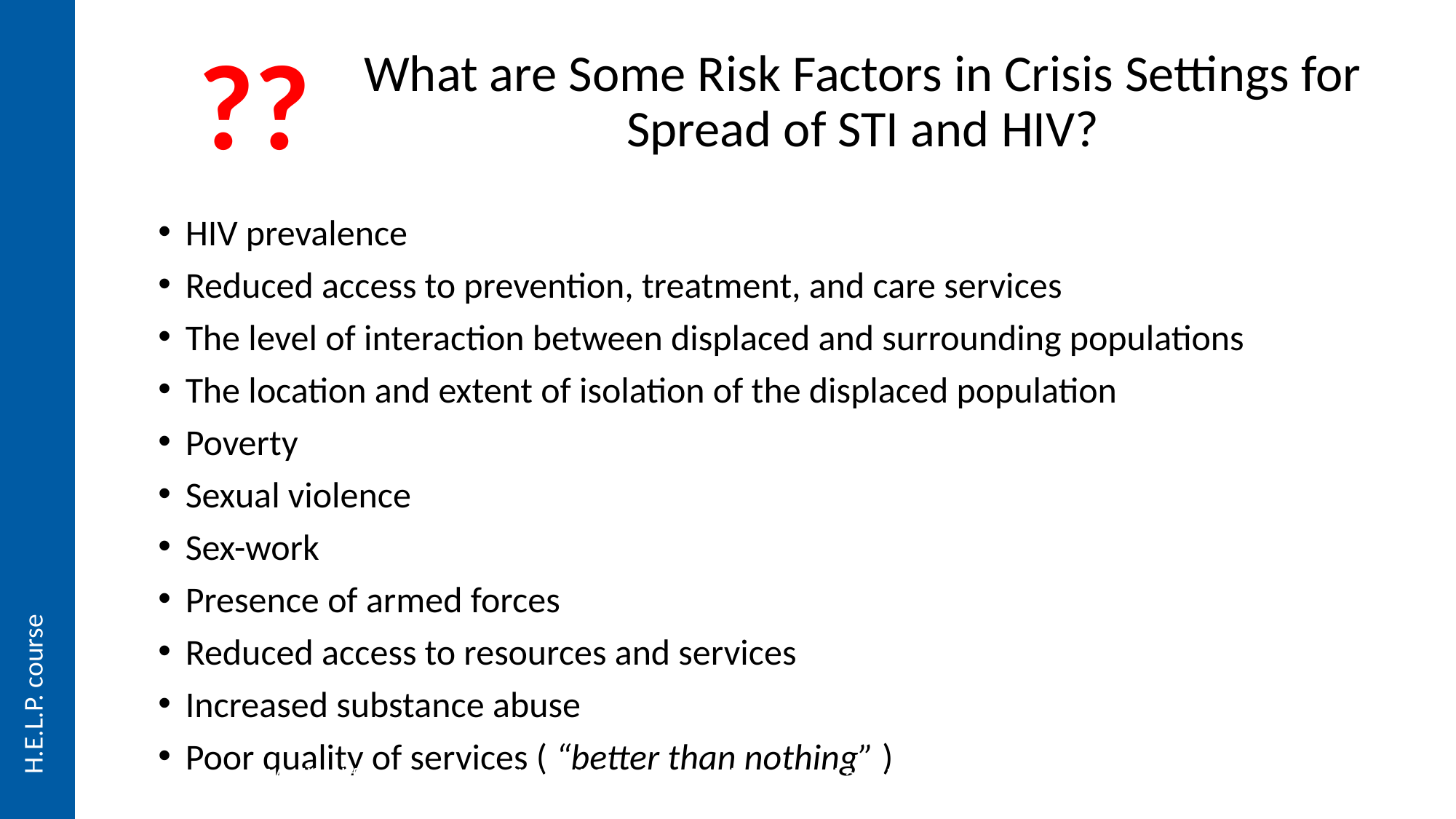

??
# What are Some Risk Factors in Crisis Settings for Spread of STI and HIV?
HIV prevalence
Reduced access to prevention, treatment, and care services
The level of interaction between displaced and surrounding populations
The location and extent of isolation of the displaced population
Poverty
Sexual violence
Sex-work
Presence of armed forces
Reduced access to resources and services
Increased substance abuse
Poor quality of services ( “better than nothing” )
Modified from Spiegel PB. HIV/AIDS among Conflict-affected and Displaced Populations: Dispelling Myths and Taking Action. Disasters 2004;28(3):322-39.